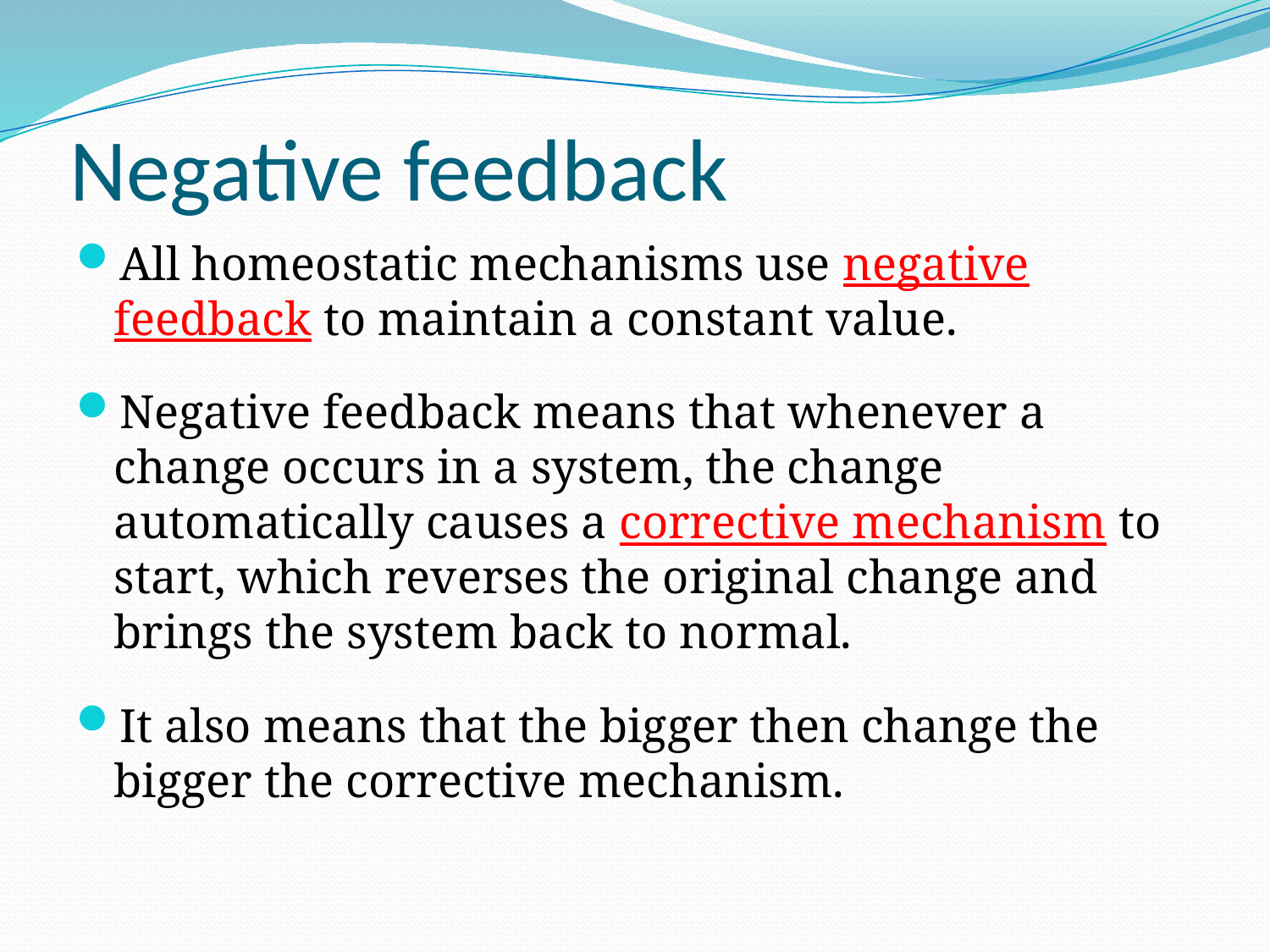

# Negative feedback
All homeostatic mechanisms use negative feedback to maintain a constant value.

Negative feedback means that whenever a change occurs in a system, the change automatically causes a corrective mechanism to start, which reverses the original change and brings the system back to normal.

It also means that the bigger then change the bigger the corrective mechanism.